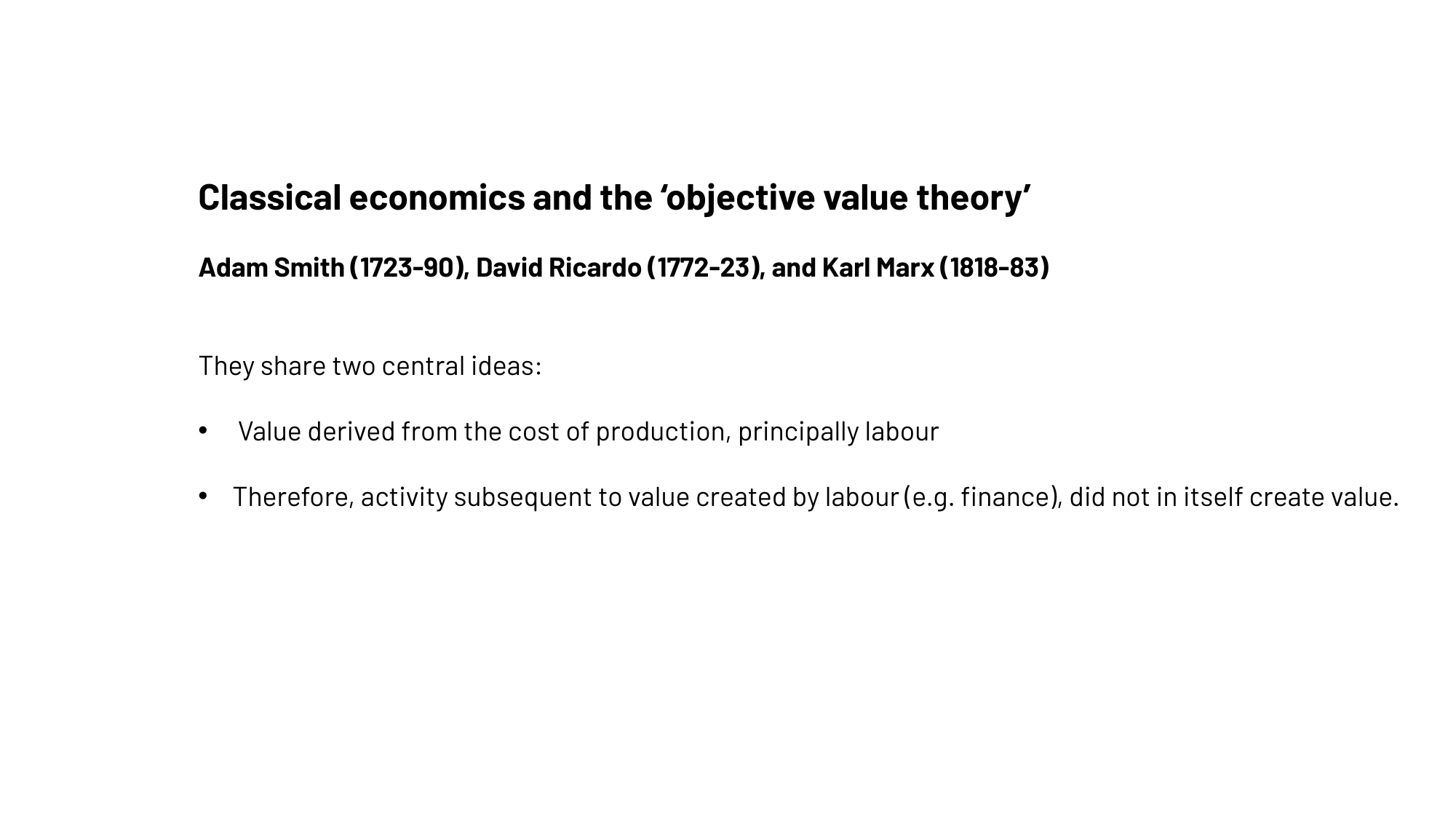

Classical economics and the ‘objective value theory’

Adam Smith (1723-90), David Ricardo (1772-23), and Karl Marx (1818-83)

They share two central ideas:

 Value derived from the cost of production, principally labour

Therefore, activity subsequent to value created by labour (e.g. finance), did not in itself create value.